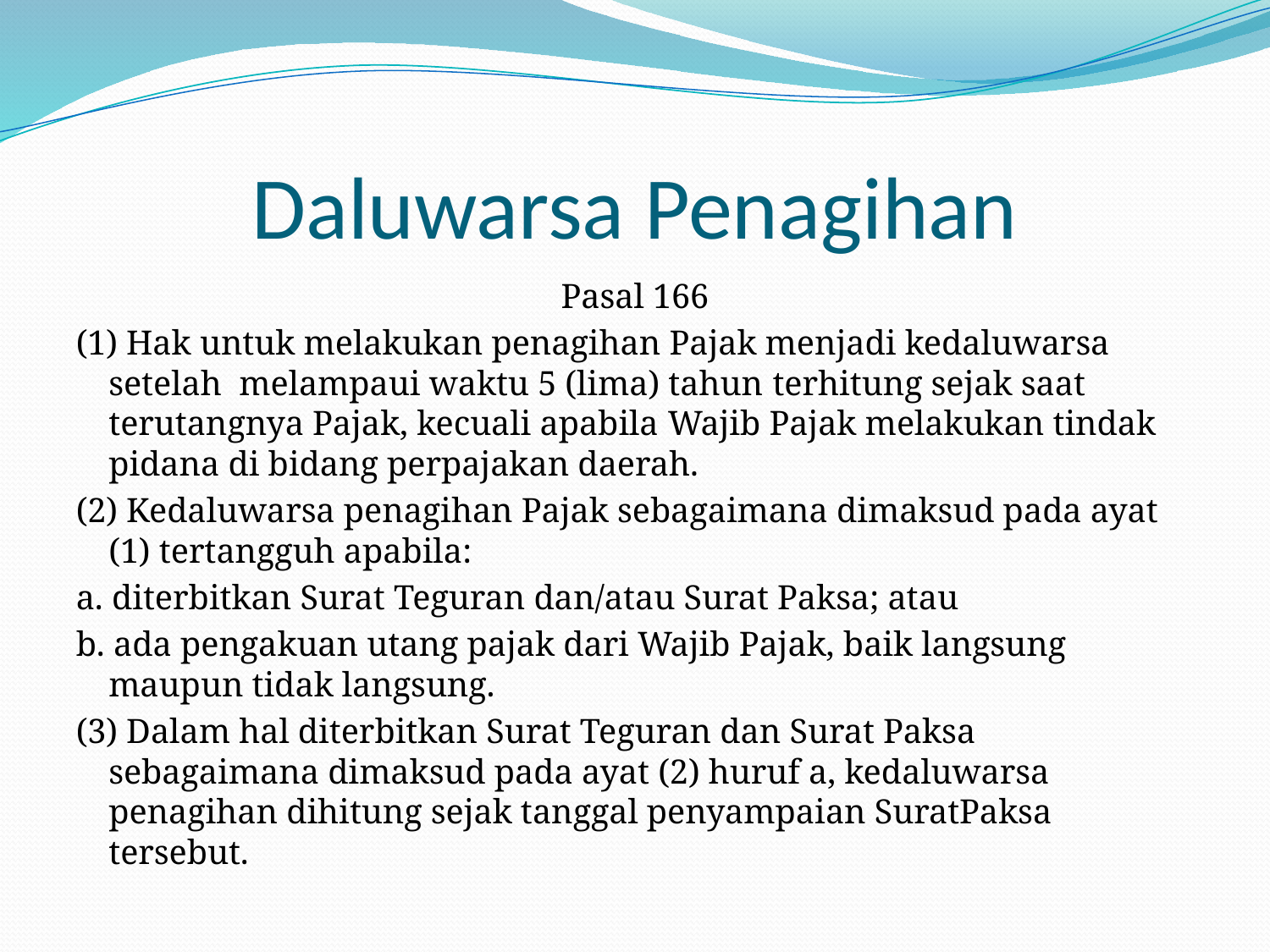

# Daluwarsa Penagihan
Pasal 166
(1) Hak untuk melakukan penagihan Pajak menjadi kedaluwarsa setelah  melampaui waktu 5 (lima) tahun terhitung sejak saat terutangnya Pajak, kecuali apabila Wajib Pajak melakukan tindak pidana di bidang perpajakan daerah.
(2) Kedaluwarsa penagihan Pajak sebagaimana dimaksud pada ayat (1) tertangguh apabila:
a. diterbitkan Surat Teguran dan/atau Surat Paksa; atau
b. ada pengakuan utang pajak dari Wajib Pajak, baik langsung maupun tidak langsung.
(3) Dalam hal diterbitkan Surat Teguran dan Surat Paksa sebagaimana dimaksud pada ayat (2) huruf a, kedaluwarsa penagihan dihitung sejak tanggal penyampaian SuratPaksa tersebut.